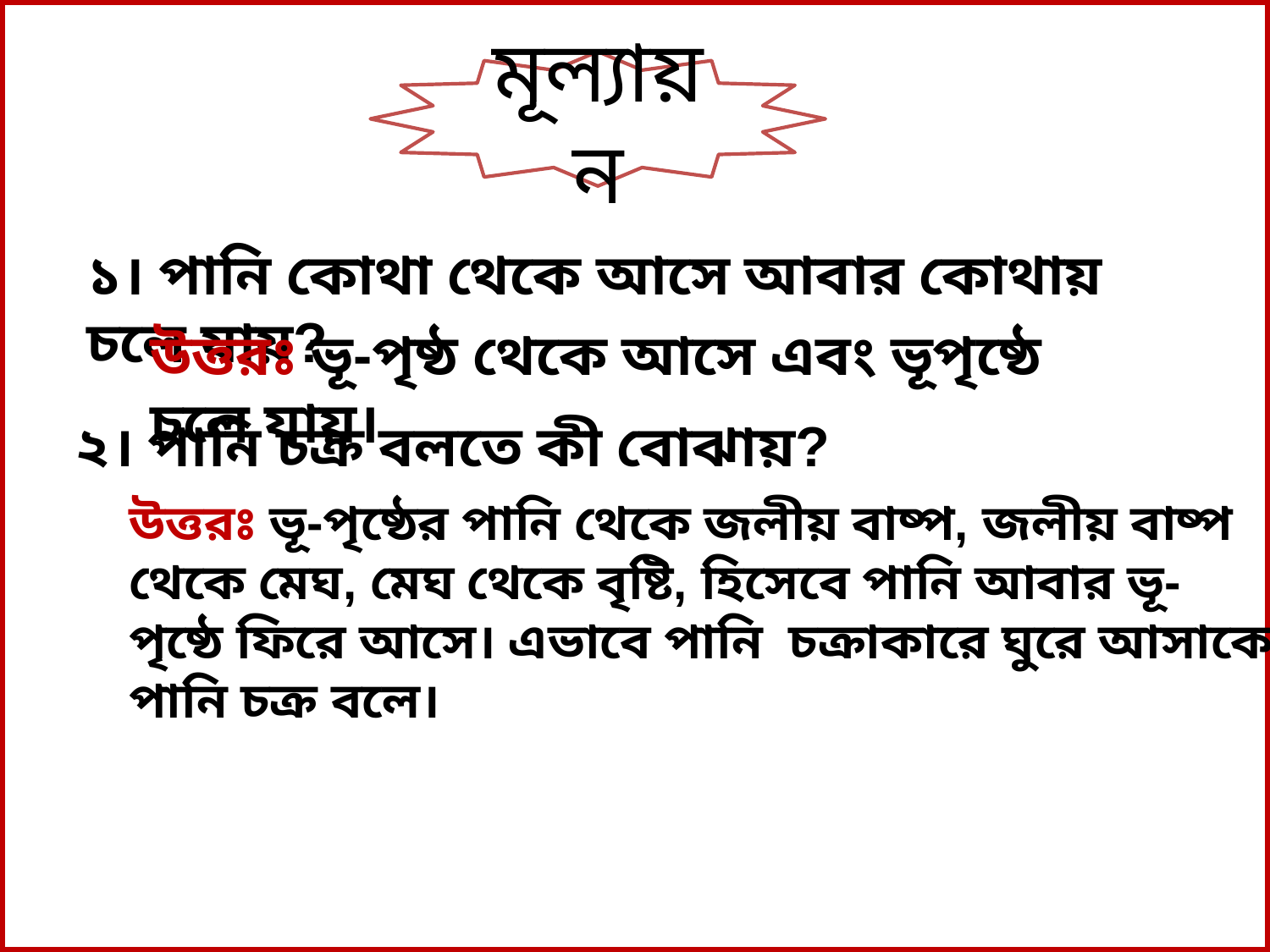

মূল্যায়ন
১। পানি কোথা থেকে আসে আবার কোথায় চলে যায়?

উত্তরঃ ভূ-পৃষ্ঠ থেকে আসে এবং ভূপৃষ্ঠে চলে যায়।
২। পানি চক্র বলতে কী বোঝায়?
উত্তরঃ ভূ-পৃষ্ঠের পানি থেকে জলীয় বাষ্প, জলীয় বাষ্প থেকে মেঘ, মেঘ থেকে বৃষ্টি, হিসেবে পানি আবার ভূ- পৃষ্ঠে ফিরে আসে। এভাবে পানি  চক্রাকারে ঘুরে আসাকে পানি চক্র বলে।